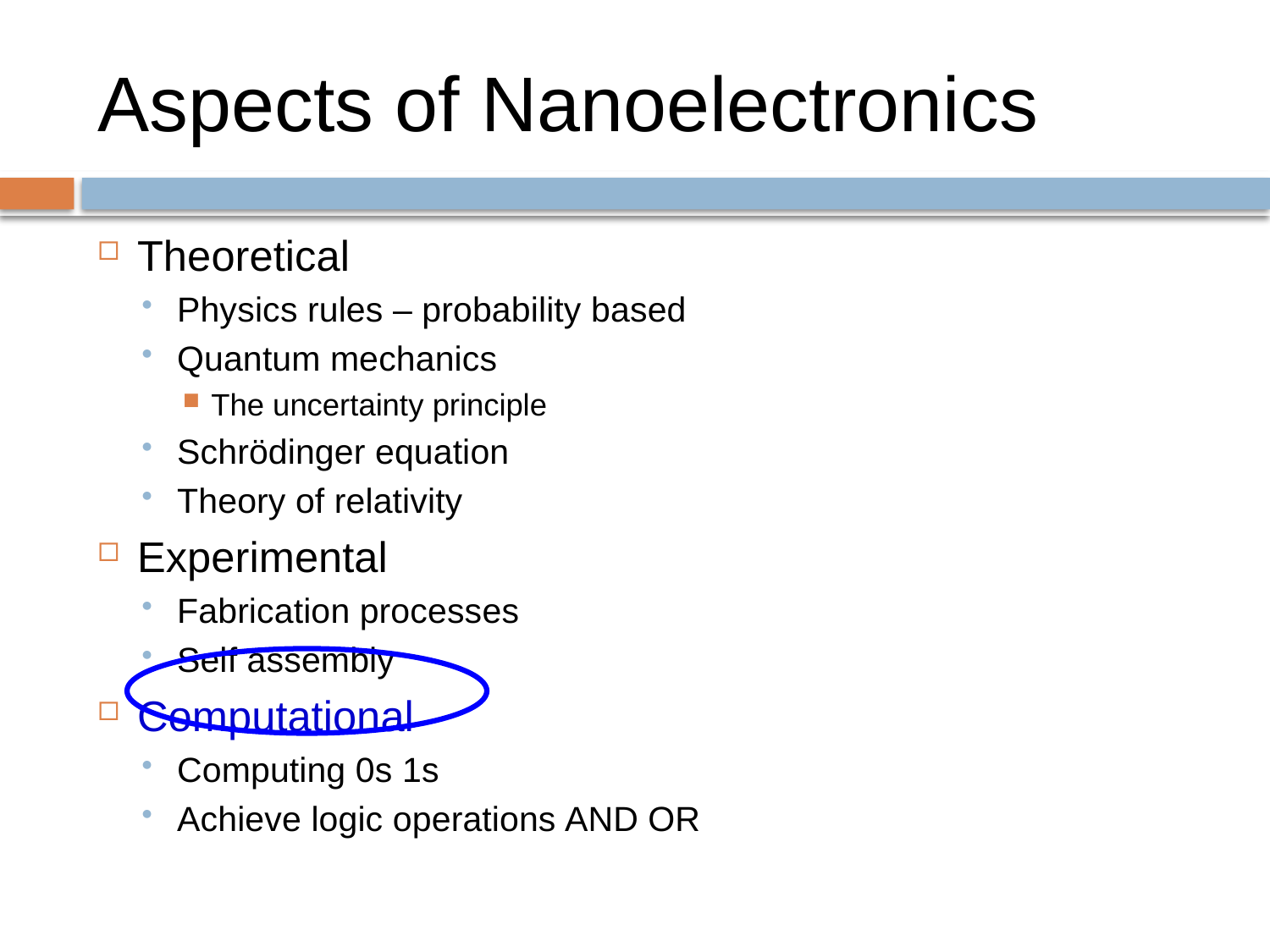

# Aspects of Nanoelectronics
Theoretical
Physics rules – probability based
Quantum mechanics
The uncertainty principle
Schrödinger equation
Theory of relativity
Experimental
Fabrication processes
Self assembly
Computational
Computing 0s 1s
Achieve logic operations AND OR